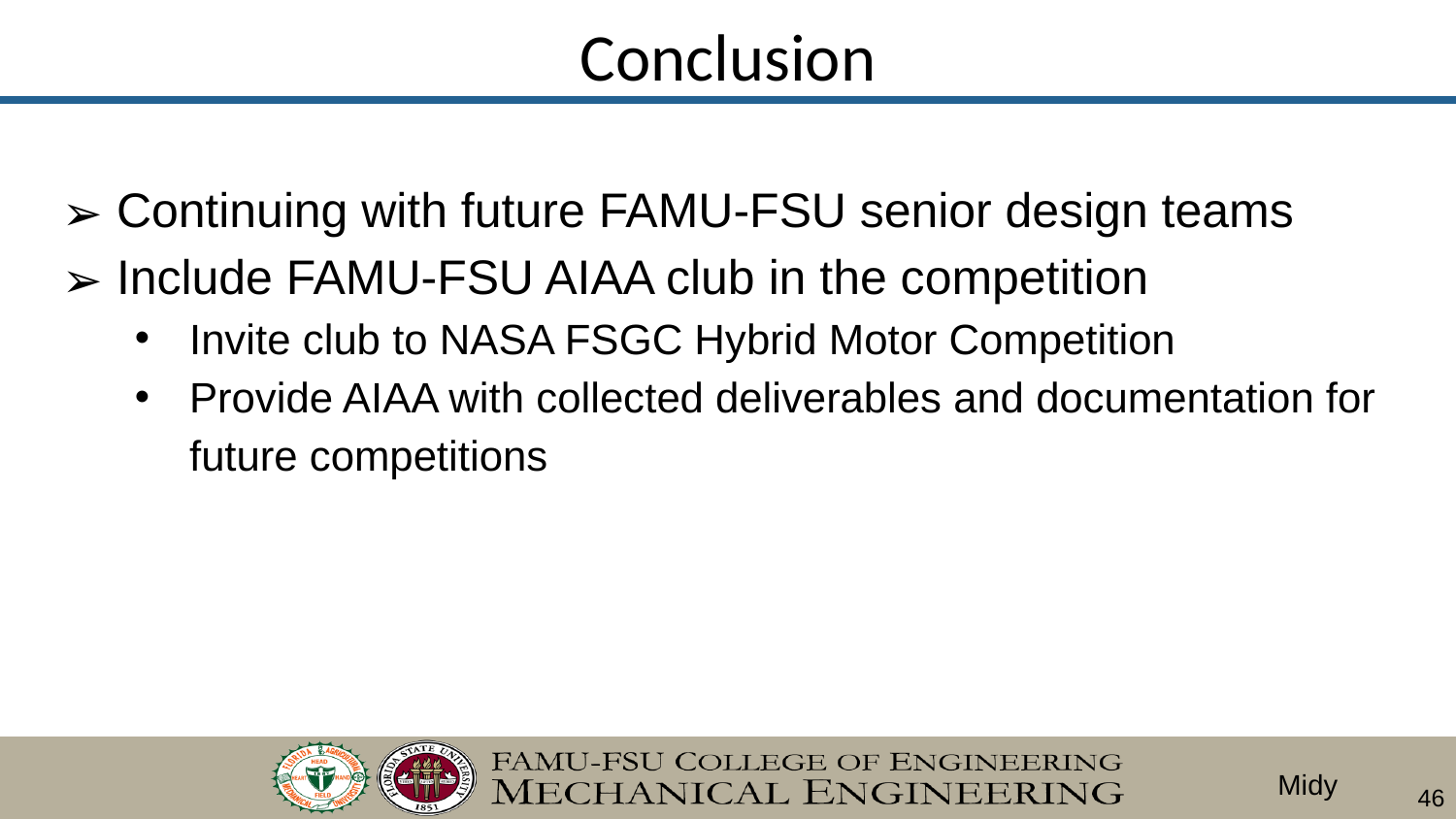

# Conclusion

Continuing with future FAMU-FSU senior design teams
Include FAMU-FSU AIAA club in the competition
Invite club to NASA FSGC Hybrid Motor Competition
Provide AIAA with collected deliverables and documentation for future competitions

Midy